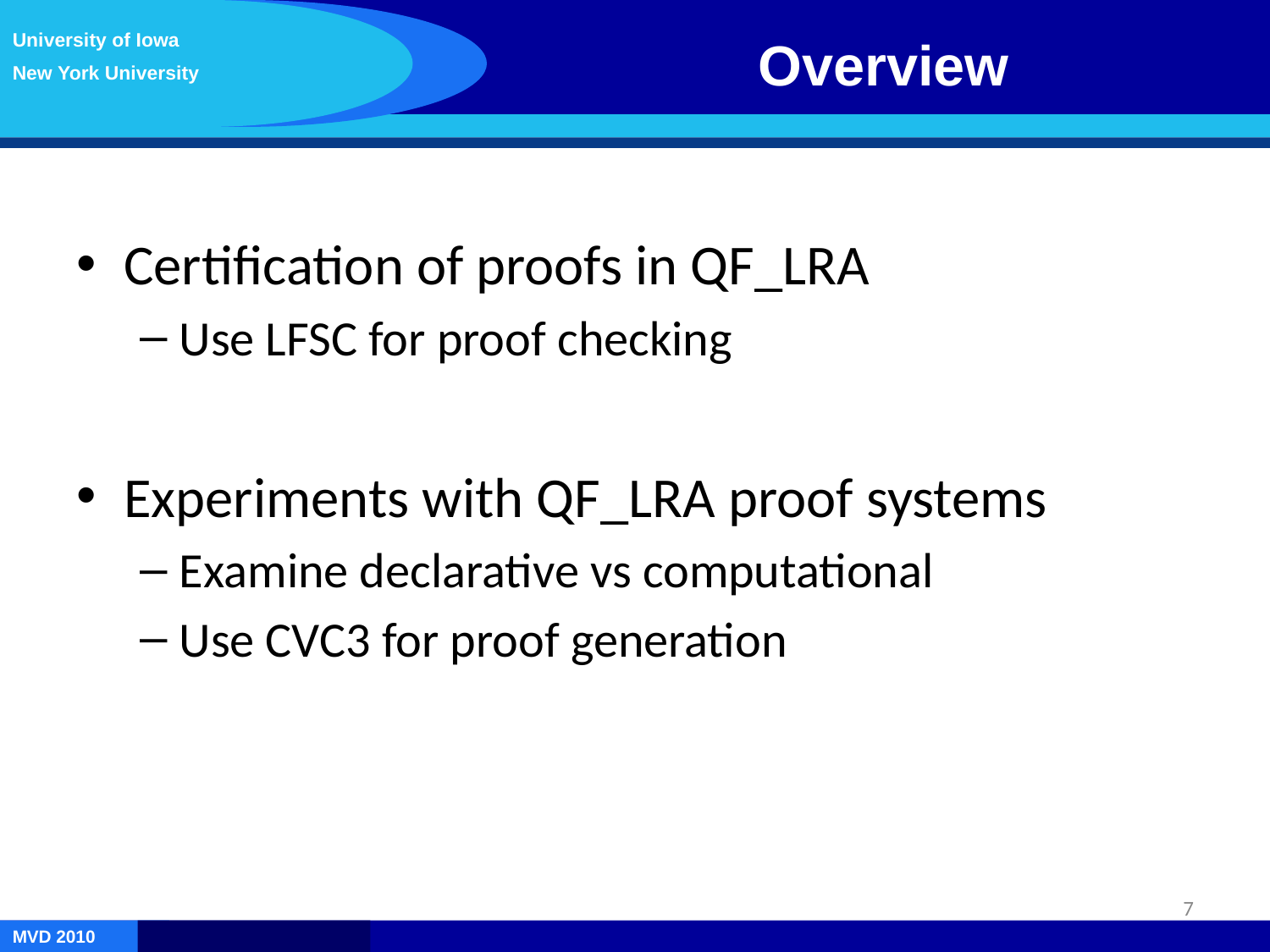

University of Iowa
New York University

Overview
Certification of proofs in QF_LRA
Use LFSC for proof checking

Experiments with QF_LRA proof systems
Examine declarative vs computational
Use CVC3 for proof generation
7

MVD 2010